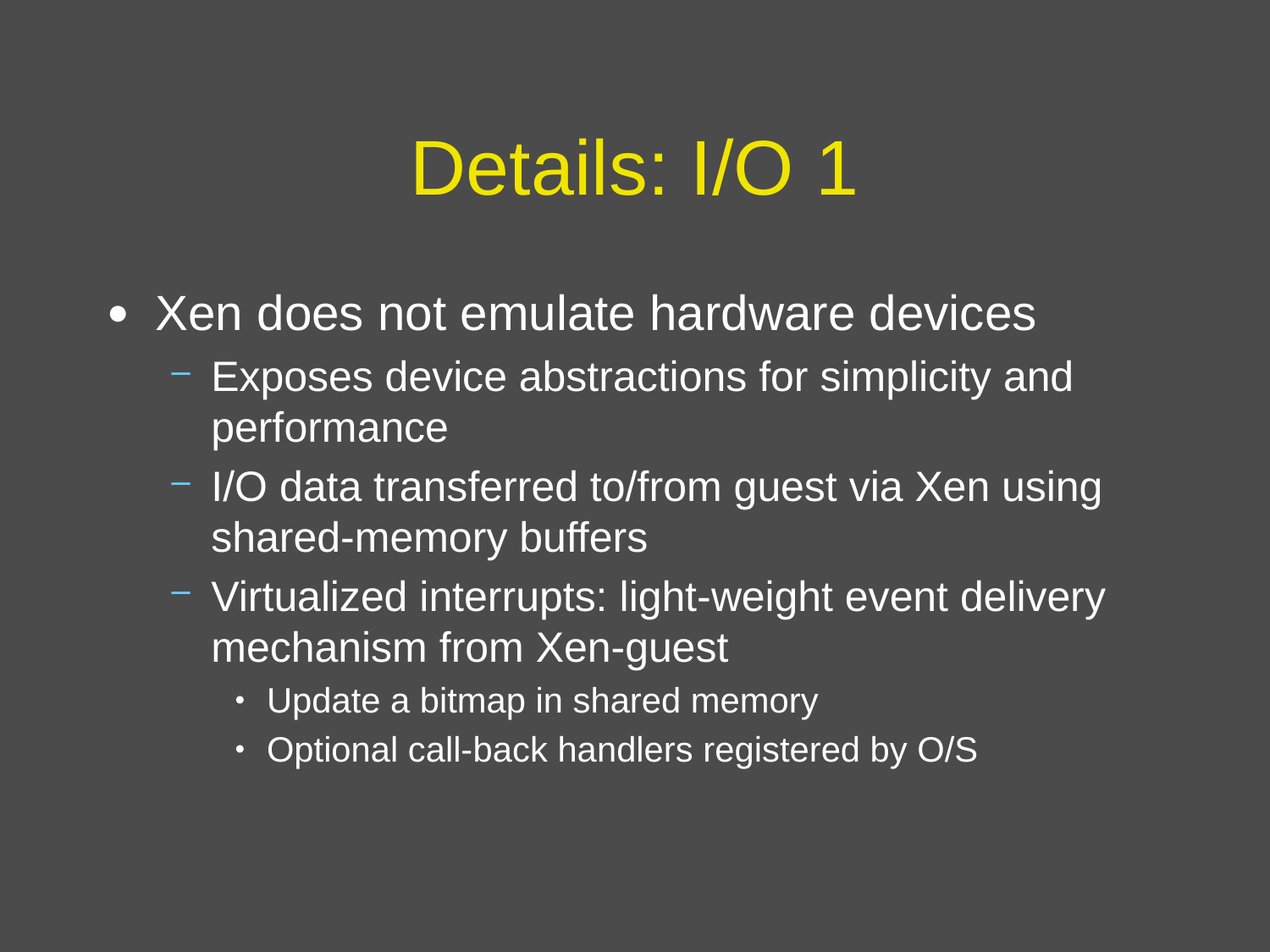

# Details: I/O 1
Xen does not emulate hardware devices
Exposes device abstractions for simplicity and performance
I/O data transferred to/from guest via Xen using shared-memory buffers
Virtualized interrupts: light-weight event delivery mechanism from Xen-guest
Update a bitmap in shared memory
Optional call-back handlers registered by O/S